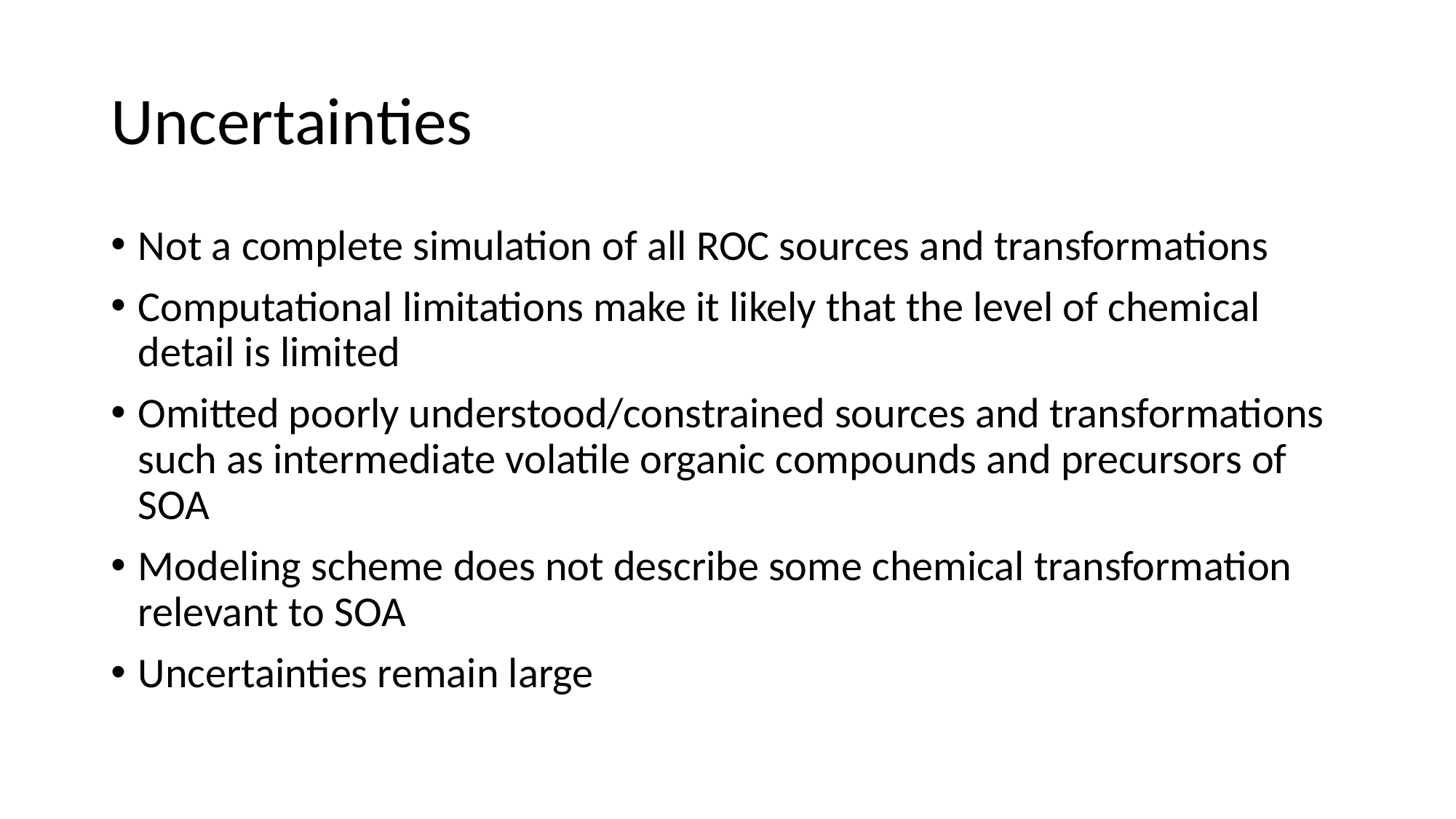

# Uncertainties
Not a complete simulation of all ROC sources and transformations
Computational limitations make it likely that the level of chemical detail is limited
Omitted poorly understood/constrained sources and transformations such as intermediate volatile organic compounds and precursors of SOA
Modeling scheme does not describe some chemical transformation relevant to SOA
Uncertainties remain large